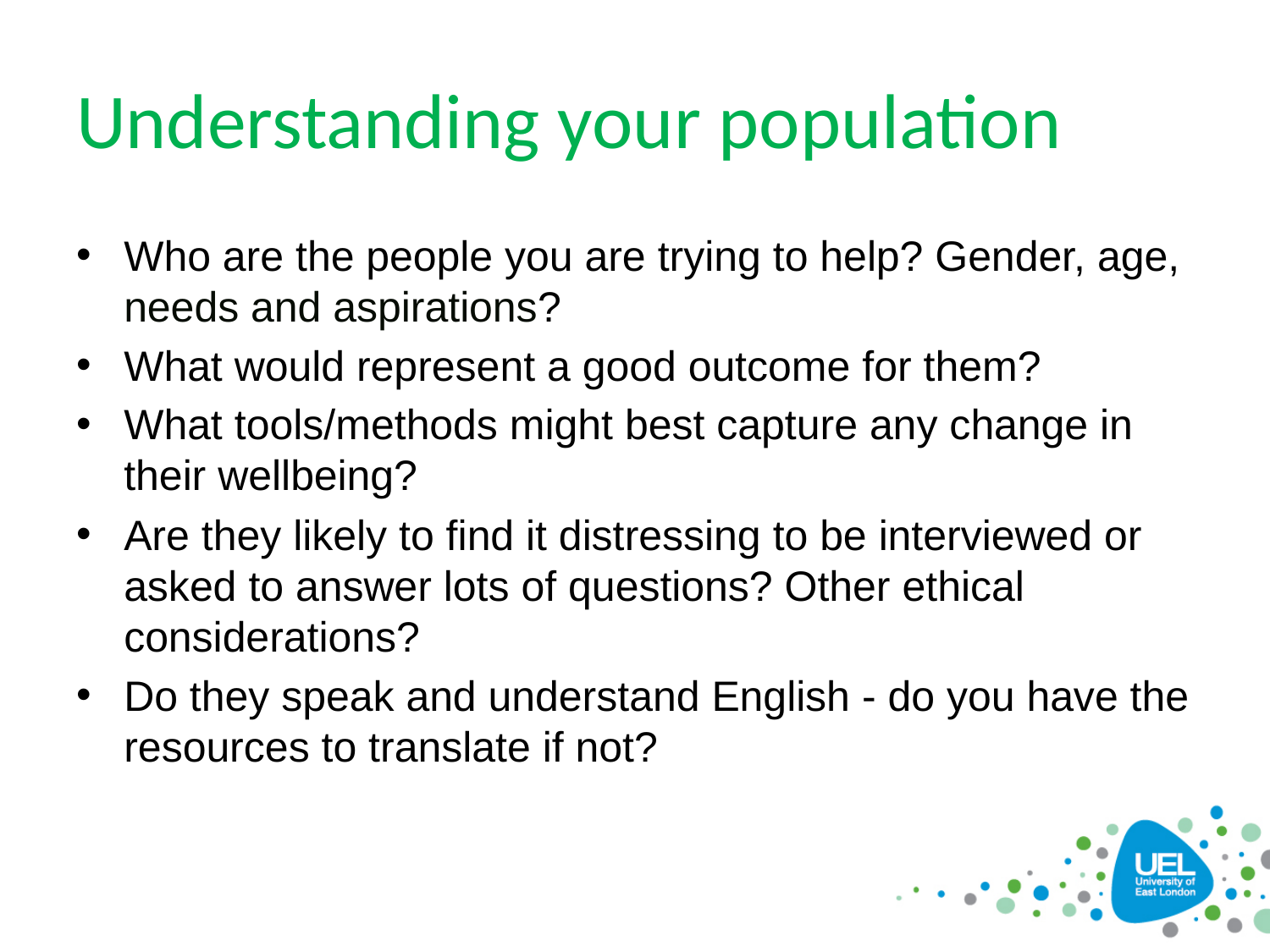

# Understanding your population
Who are the people you are trying to help? Gender, age, needs and aspirations?
What would represent a good outcome for them?
What tools/methods might best capture any change in their wellbeing?
Are they likely to find it distressing to be interviewed or asked to answer lots of questions? Other ethical considerations?
Do they speak and understand English - do you have the resources to translate if not?